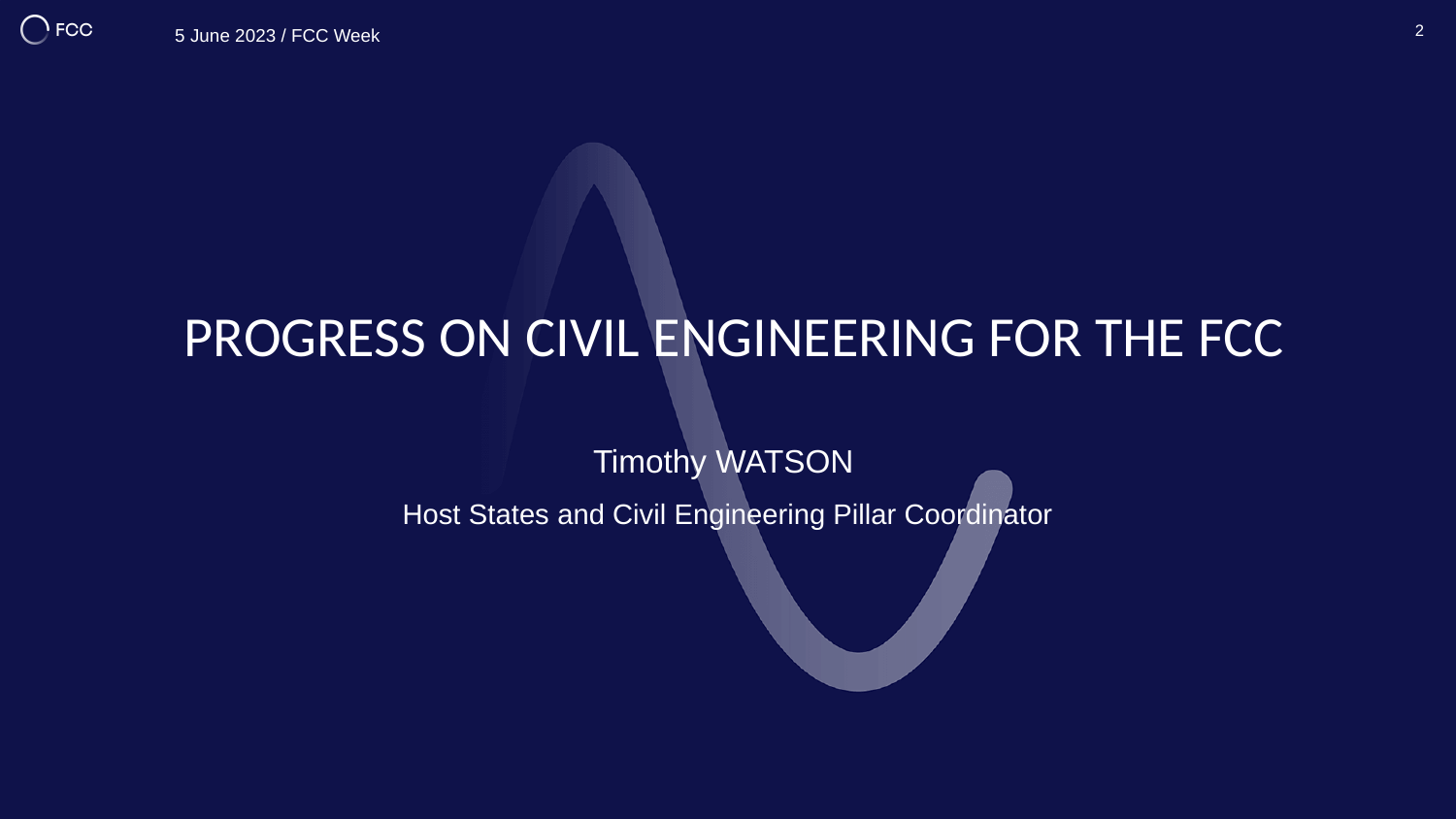

5 June 2023 / FCC Week
2
# Progress on Civil engineering for the fcc
Timothy WATSON
Host States and Civil Engineering Pillar Coordinator